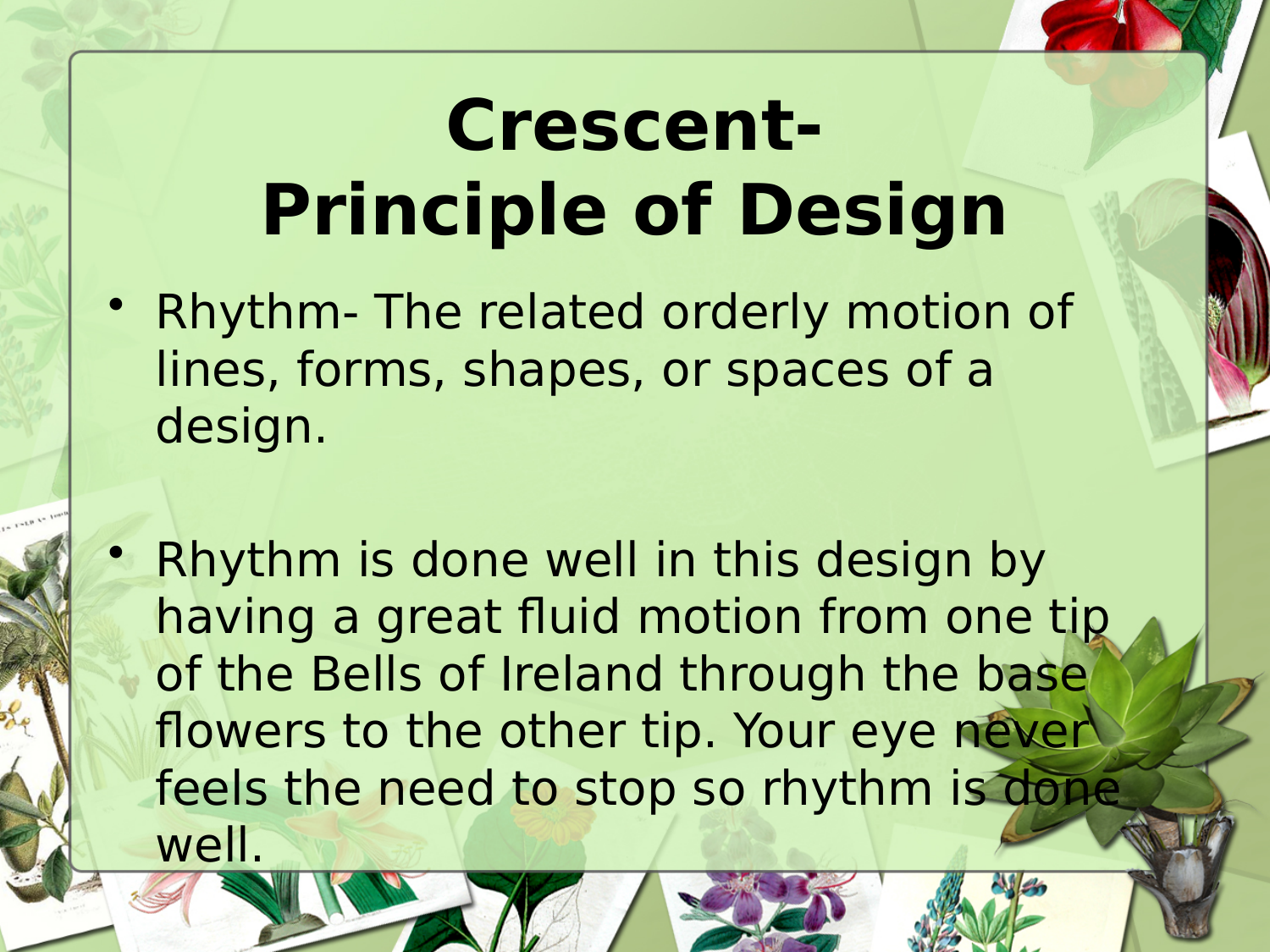

# Crescent- Principle of Design
Rhythm- The related orderly motion of lines, forms, shapes, or spaces of a design.

Rhythm is done well in this design by having a great fluid motion from one tip of the Bells of Ireland through the base flowers to the other tip. Your eye never feels the need to stop so rhythm is done well.